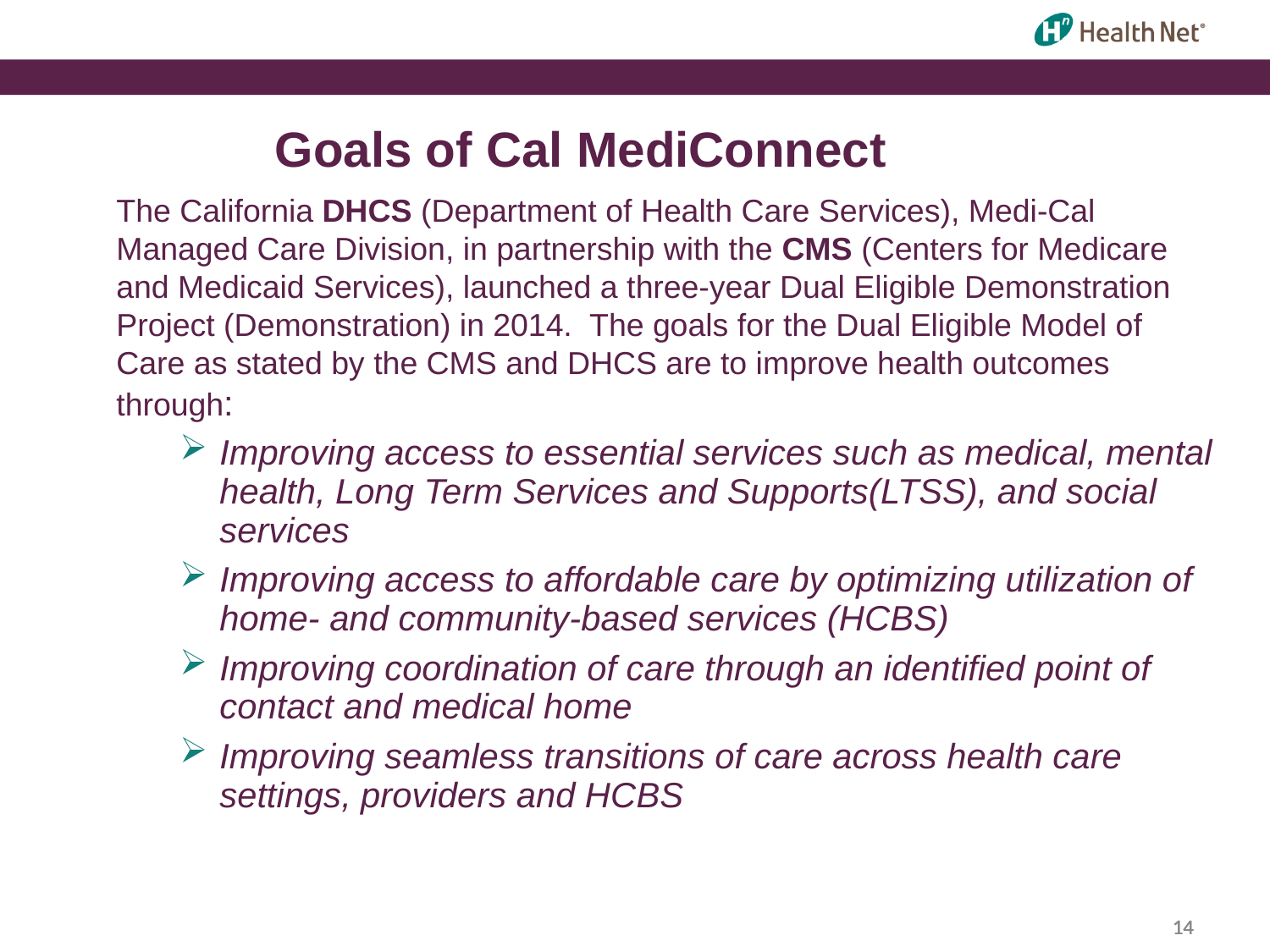

Goals of Cal MediConnect
The California DHCS (Department of Health Care Services), Medi-Cal Managed Care Division, in partnership with the CMS (Centers for Medicare and Medicaid Services), launched a three-year Dual Eligible Demonstration Project (Demonstration) in 2014.  The goals for the Dual Eligible Model of Care as stated by the CMS and DHCS are to improve health outcomes through:
Improving access to essential services such as medical, mental health, Long Term Services and Supports(LTSS), and social services
Improving access to affordable care by optimizing utilization of home- and community-based services (HCBS)
Improving coordination of care through an identified point of contact and medical home
Improving seamless transitions of care across health care settings, providers and HCBS
14
14
14